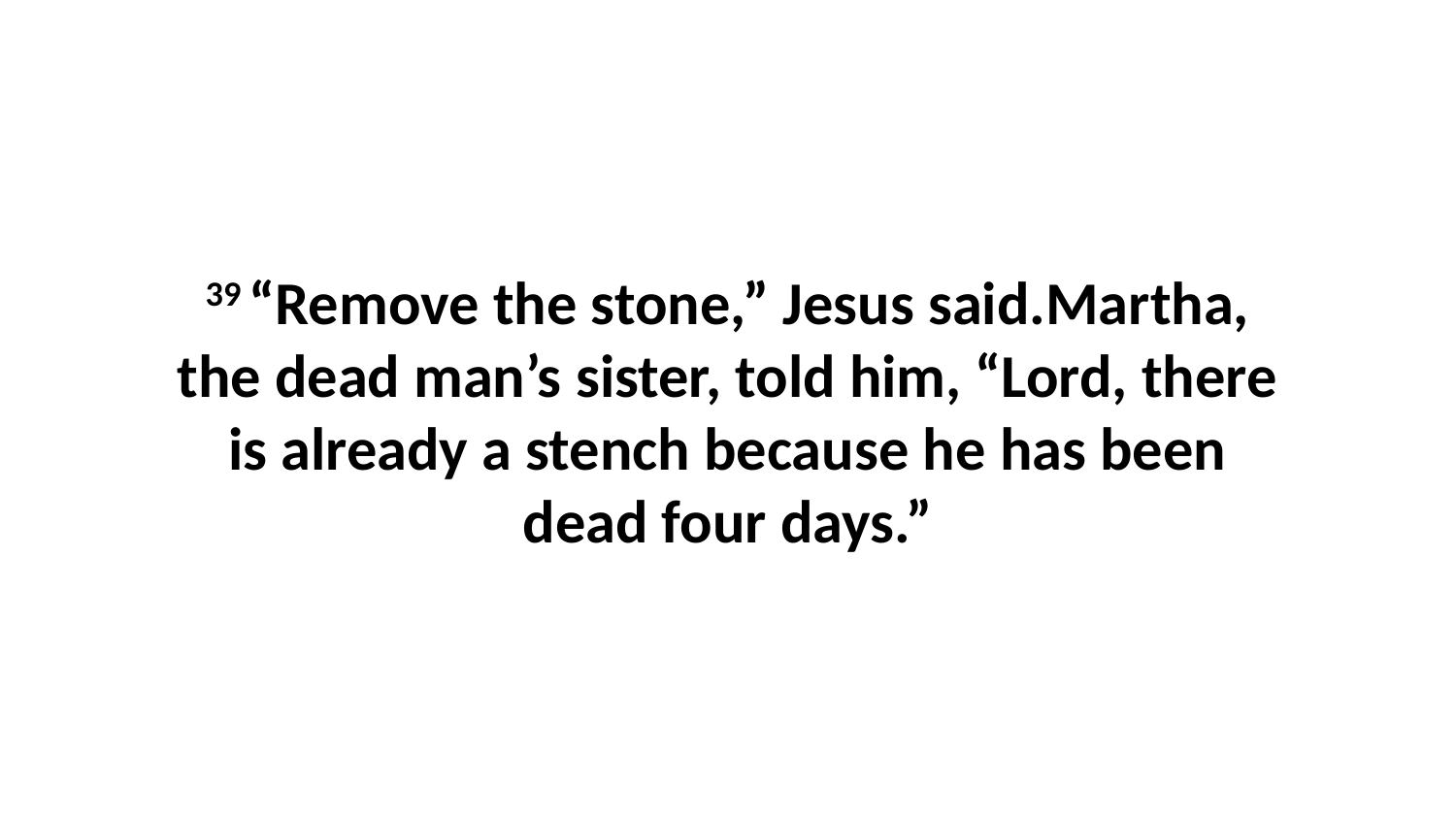

39 “Remove the stone,” Jesus said.Martha, the dead man’s sister, told him, “Lord, there is already a stench because he has been dead four days.”